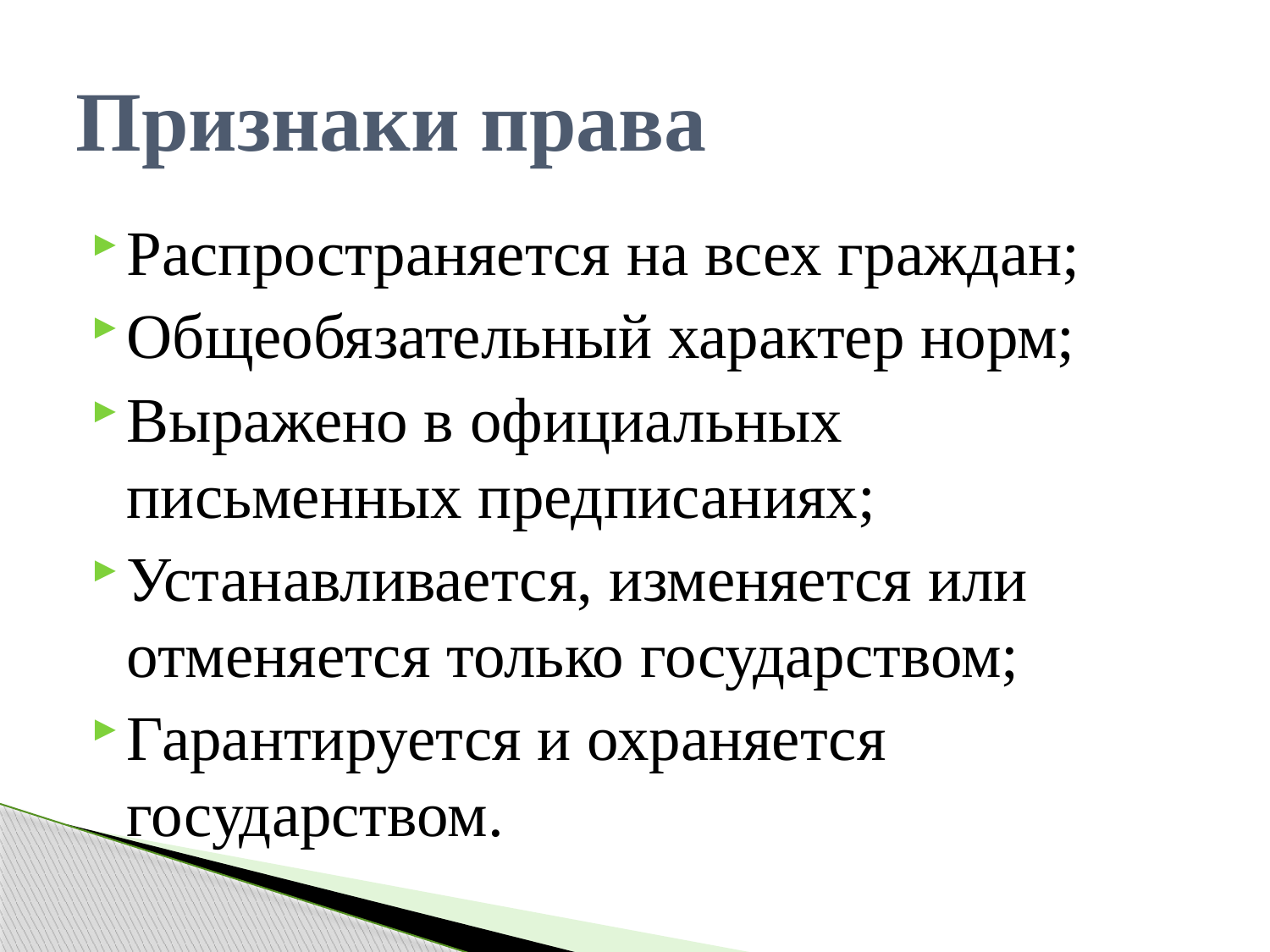

# Признаки права
Распространяется на всех граждан;
Общеобязательный характер норм;
Выражено в официальных письменных предписаниях;
Устанавливается, изменяется или отменяется только государством;
Гарантируется и охраняется государством.